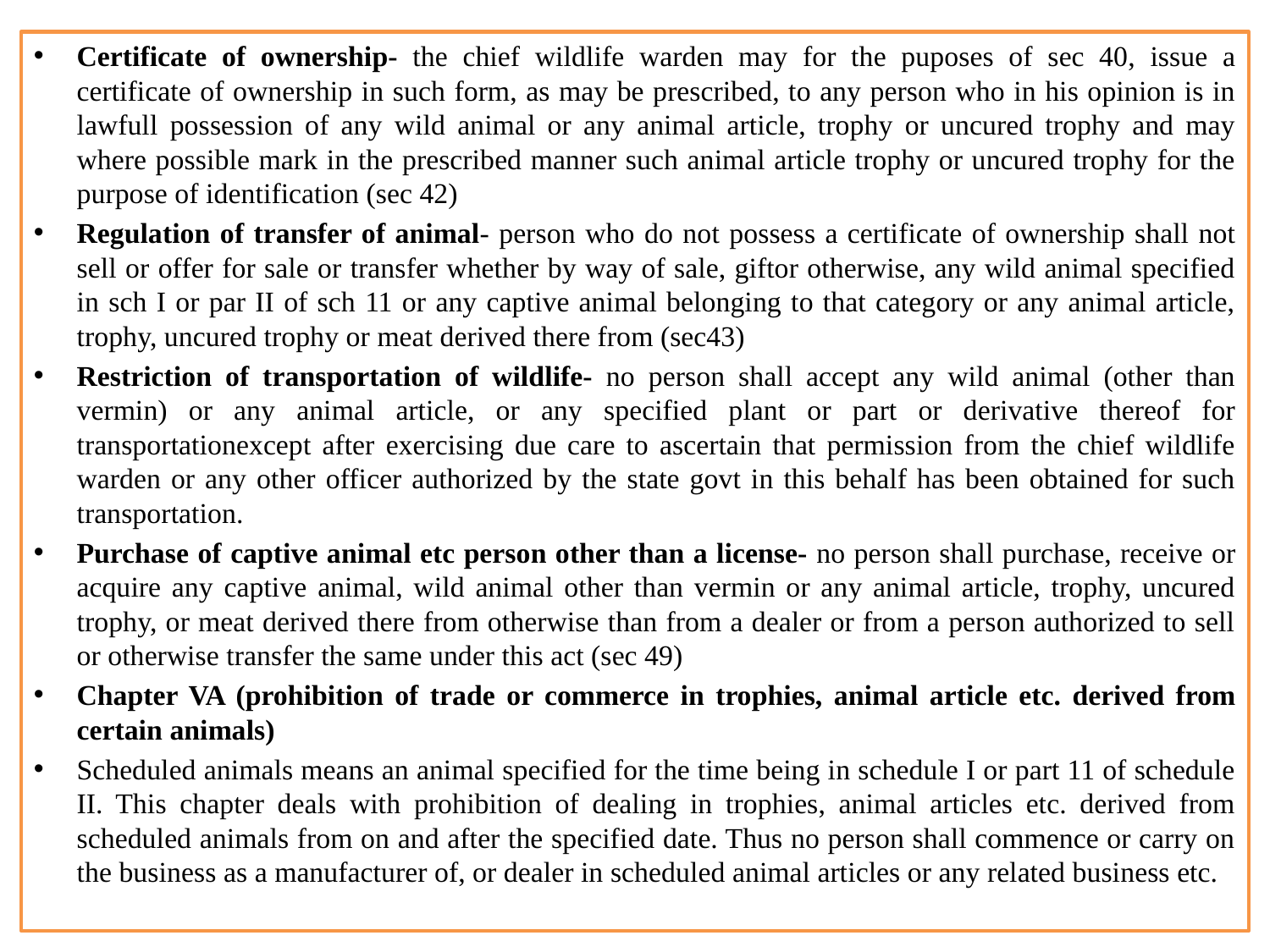

Certificate of ownership- the chief wildlife warden may for the puposes of sec 40, issue a certificate of ownership in such form, as may be prescribed, to any person who in his opinion is in lawfull possession of any wild animal or any animal article, trophy or uncured trophy and may where possible mark in the prescribed manner such animal article trophy or uncured trophy for the purpose of identification (sec 42)
Regulation of transfer of animal- person who do not possess a certificate of ownership shall not sell or offer for sale or transfer whether by way of sale, giftor otherwise, any wild animal specified in sch I or par II of sch 11 or any captive animal belonging to that category or any animal article, trophy, uncured trophy or meat derived there from (sec43)
Restriction of transportation of wildlife- no person shall accept any wild animal (other than vermin) or any animal article, or any specified plant or part or derivative thereof for transportationexcept after exercising due care to ascertain that permission from the chief wildlife warden or any other officer authorized by the state govt in this behalf has been obtained for such transportation.
Purchase of captive animal etc person other than a license- no person shall purchase, receive or acquire any captive animal, wild animal other than vermin or any animal article, trophy, uncured trophy, or meat derived there from otherwise than from a dealer or from a person authorized to sell or otherwise transfer the same under this act (sec 49)
Chapter VA (prohibition of trade or commerce in trophies, animal article etc. derived from certain animals)
Scheduled animals means an animal specified for the time being in schedule I or part 11 of schedule II. This chapter deals with prohibition of dealing in trophies, animal articles etc. derived from scheduled animals from on and after the specified date. Thus no person shall commence or carry on the business as a manufacturer of, or dealer in scheduled animal articles or any related business etc.